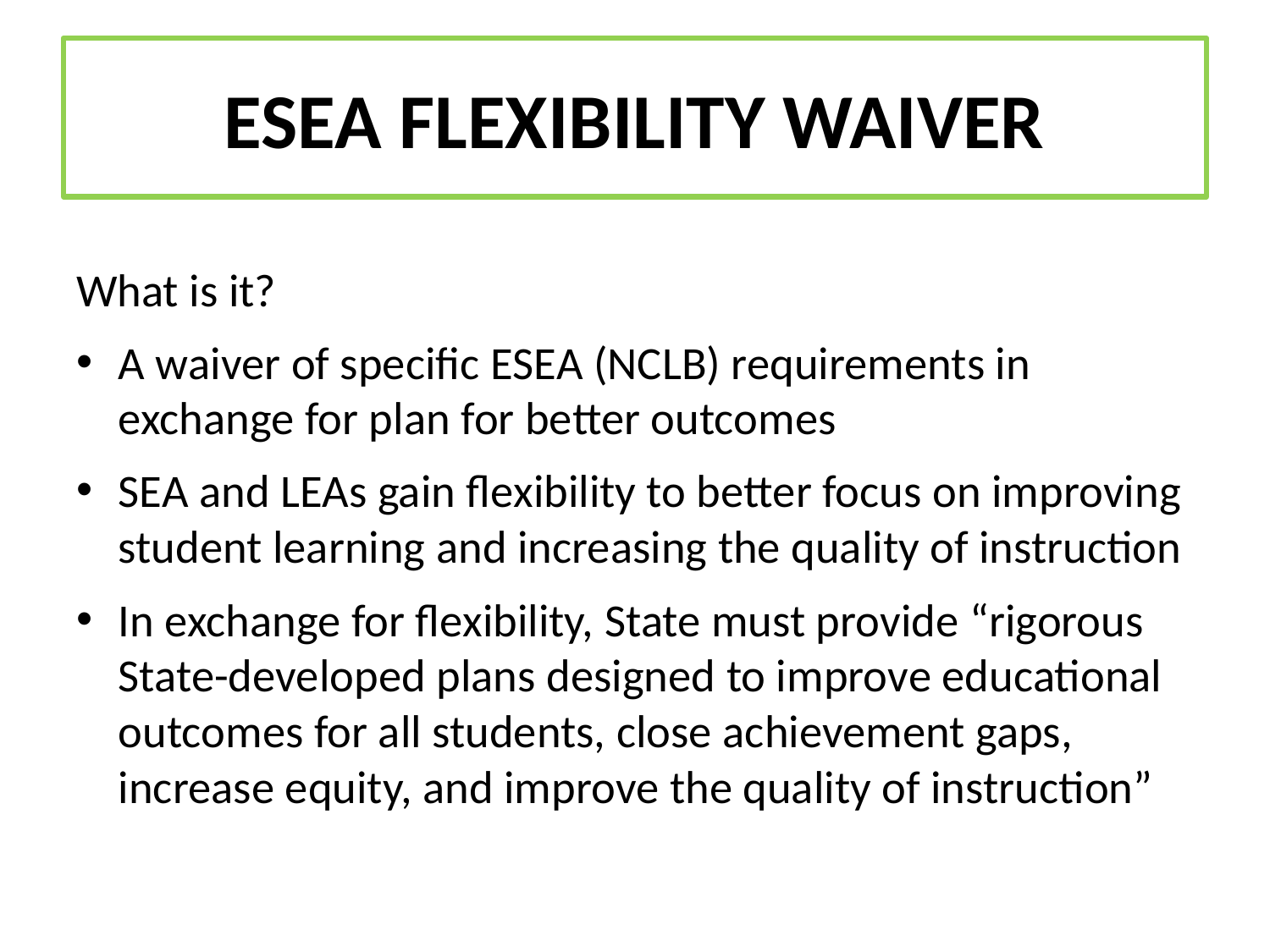

# ESEA FLEXIBILITY WAIVER
What is it?
A waiver of specific ESEA (NCLB) requirements in exchange for plan for better outcomes
SEA and LEAs gain flexibility to better focus on improving student learning and increasing the quality of instruction
In exchange for flexibility, State must provide “rigorous State-developed plans designed to improve educational outcomes for all students, close achievement gaps, increase equity, and improve the quality of instruction”